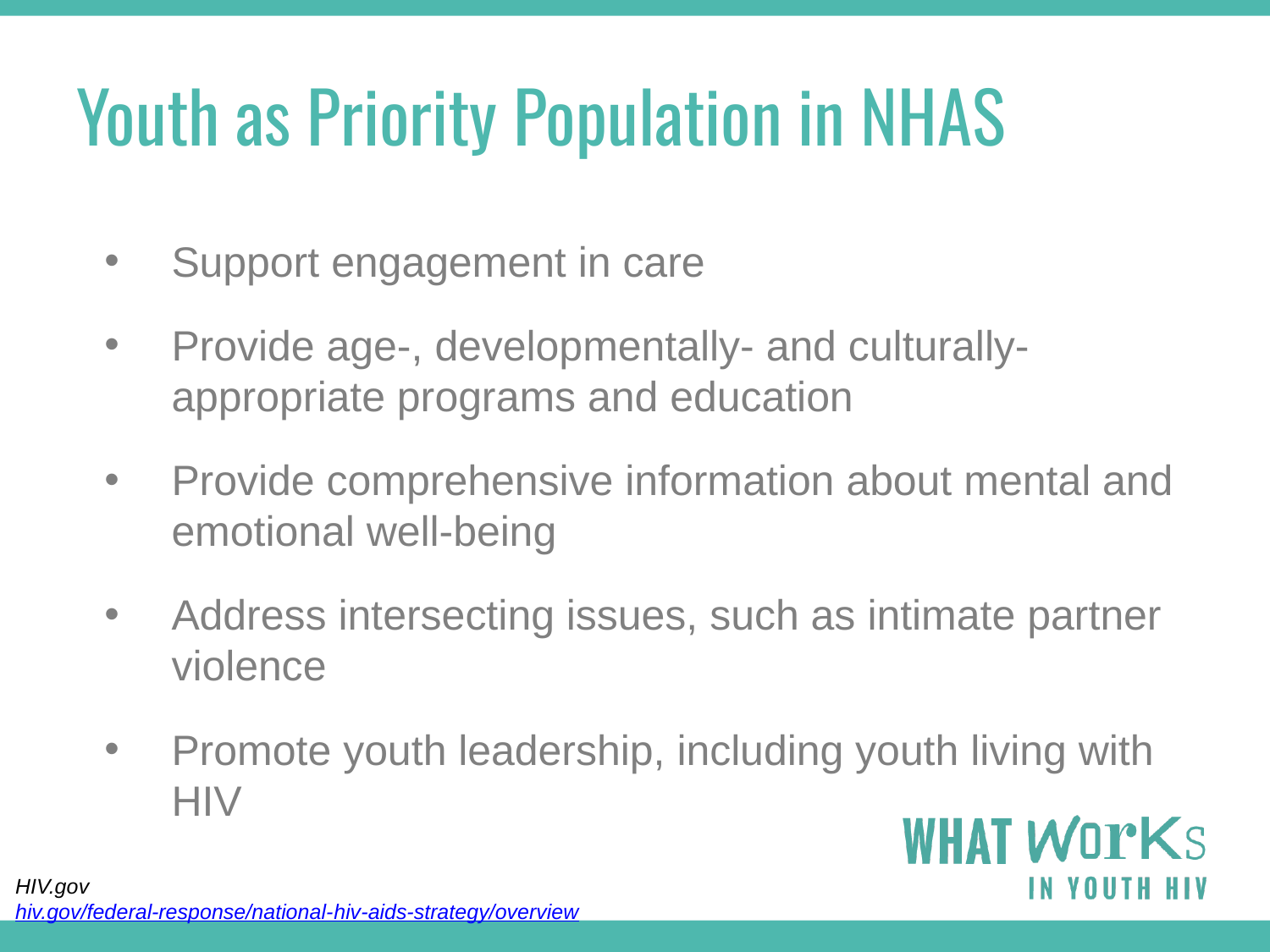

# Youth as Priority Population in NHAS
Support engagement in care

Provide age-, developmentally- and culturally- appropriate programs and education

Provide comprehensive information about mental and emotional well-being

Address intersecting issues, such as intimate partner violence

Promote youth leadership, including youth living with HIV
HIV.gov
hiv.gov/federal-response/national-hiv-aids-strategy/overview